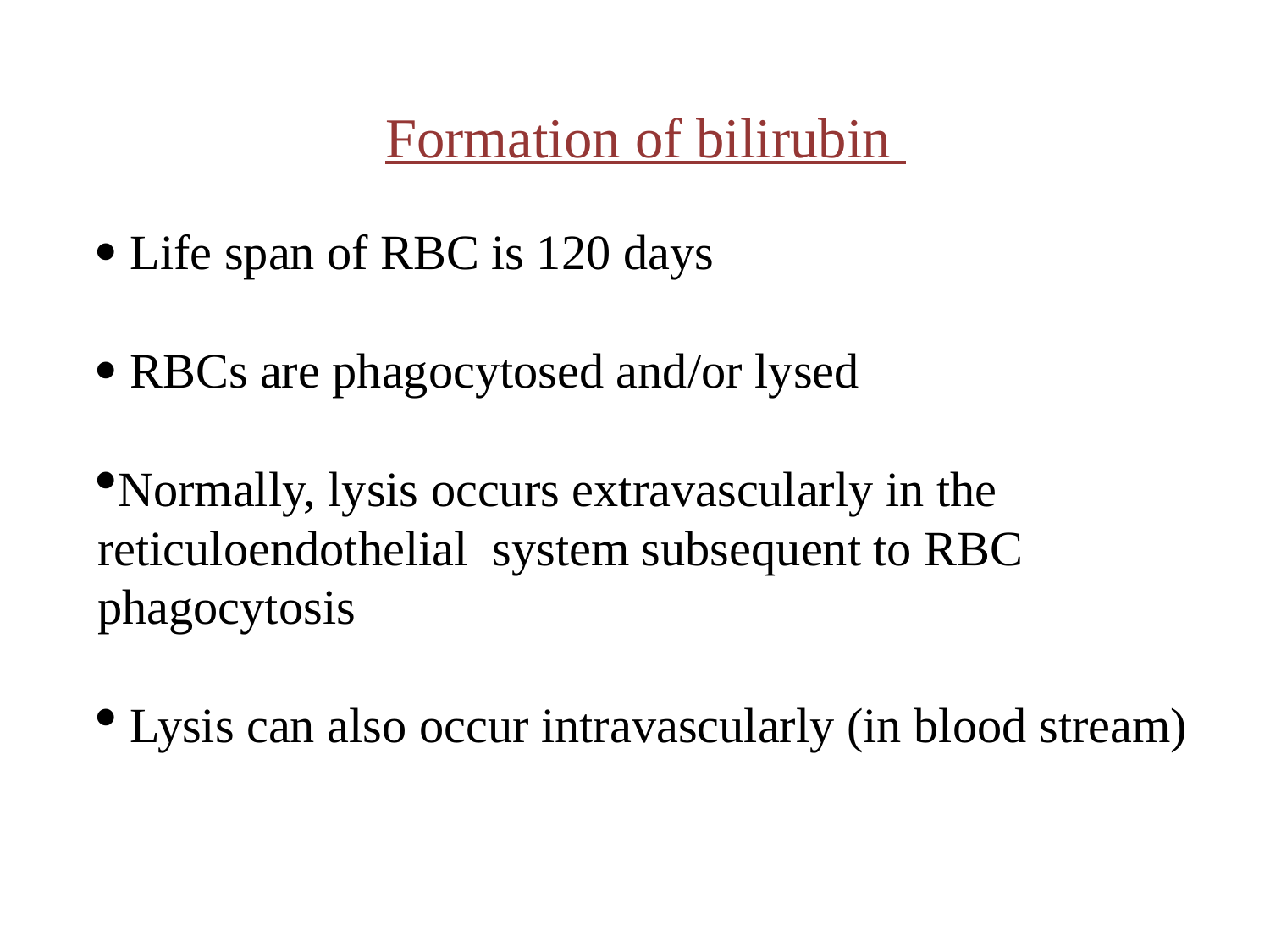

Formation of bilirubin

• Life span of RBC is 120 days

• RBCs are phagocytosed and/or lysed

Normally, lysis occurs extravascularly in the reticuloendothelial  system subsequent to RBC phagocytosis

 Lysis can also occur intravascularly (in blood stream)